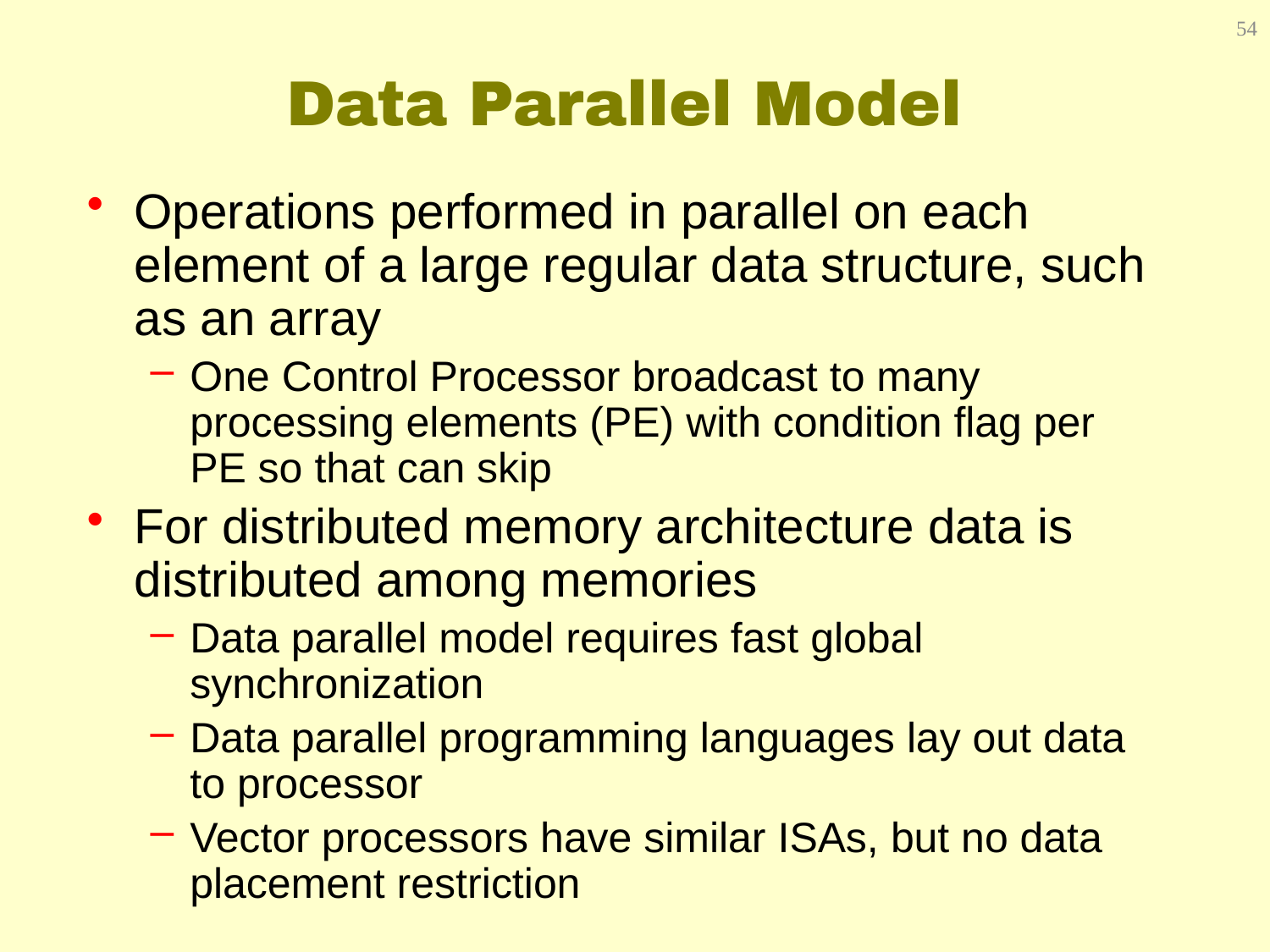

54
# Data Parallel Model
Operations performed in parallel on each element of a large regular data structure, such as an array
One Control Processor broadcast to many processing elements (PE) with condition flag per PE so that can skip
For distributed memory architecture data is distributed among memories
Data parallel model requires fast global synchronization
Data parallel programming languages lay out data to processor
Vector processors have similar ISAs, but no data placement restriction